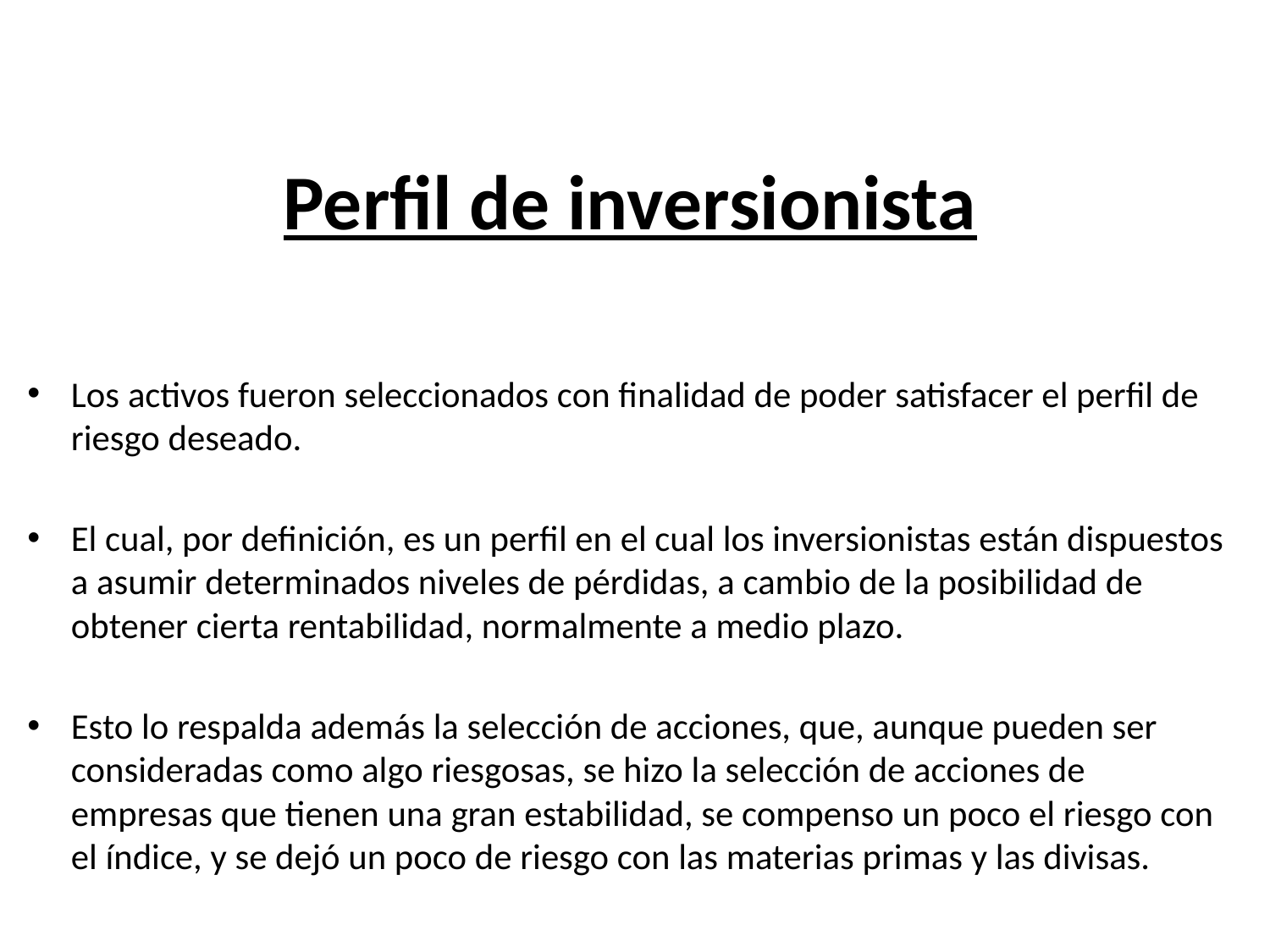

Perfil de inversionista
Los activos fueron seleccionados con finalidad de poder satisfacer el perfil de riesgo deseado.

El cual, por definición, es un perfil en el cual los inversionistas están dispuestos a asumir determinados niveles de pérdidas, a cambio de la posibilidad de obtener cierta rentabilidad, normalmente a medio plazo.

Esto lo respalda además la selección de acciones, que, aunque pueden ser consideradas como algo riesgosas, se hizo la selección de acciones de empresas que tienen una gran estabilidad, se compenso un poco el riesgo con el índice, y se dejó un poco de riesgo con las materias primas y las divisas.